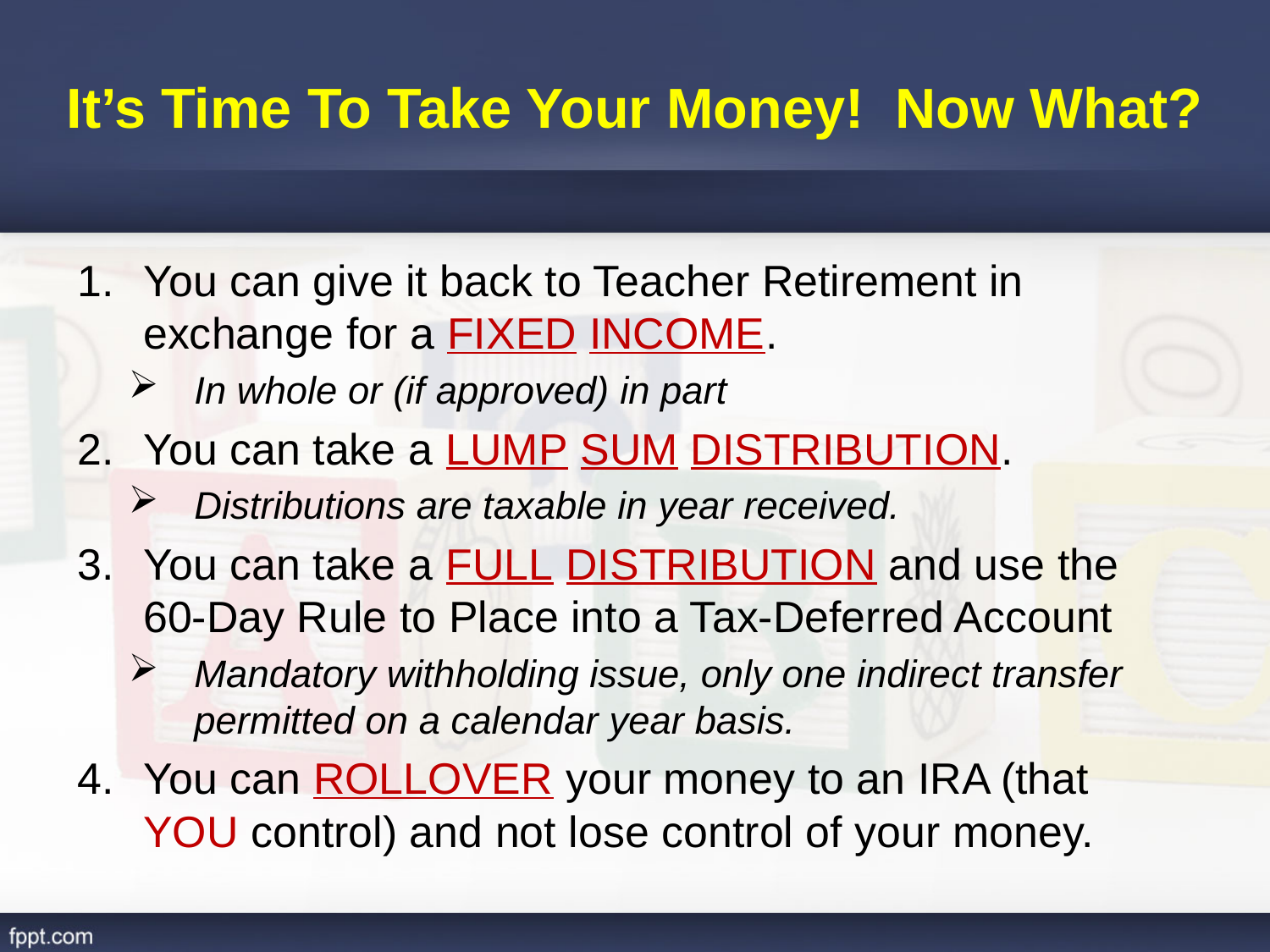

# It’s Time To Take Your Money!  Now What?
You can give it back to Teacher Retirement in exchange for a FIXED INCOME.
In whole or (if approved) in part
You can take a LUMP SUM DISTRIBUTION.
Distributions are taxable in year received.
You can take a FULL DISTRIBUTION and use the 60-Day Rule to Place into a Tax-Deferred Account
Mandatory withholding issue, only one indirect transfer permitted on a calendar year basis.
You can ROLLOVER your money to an IRA (that YOU control) and not lose control of your money.